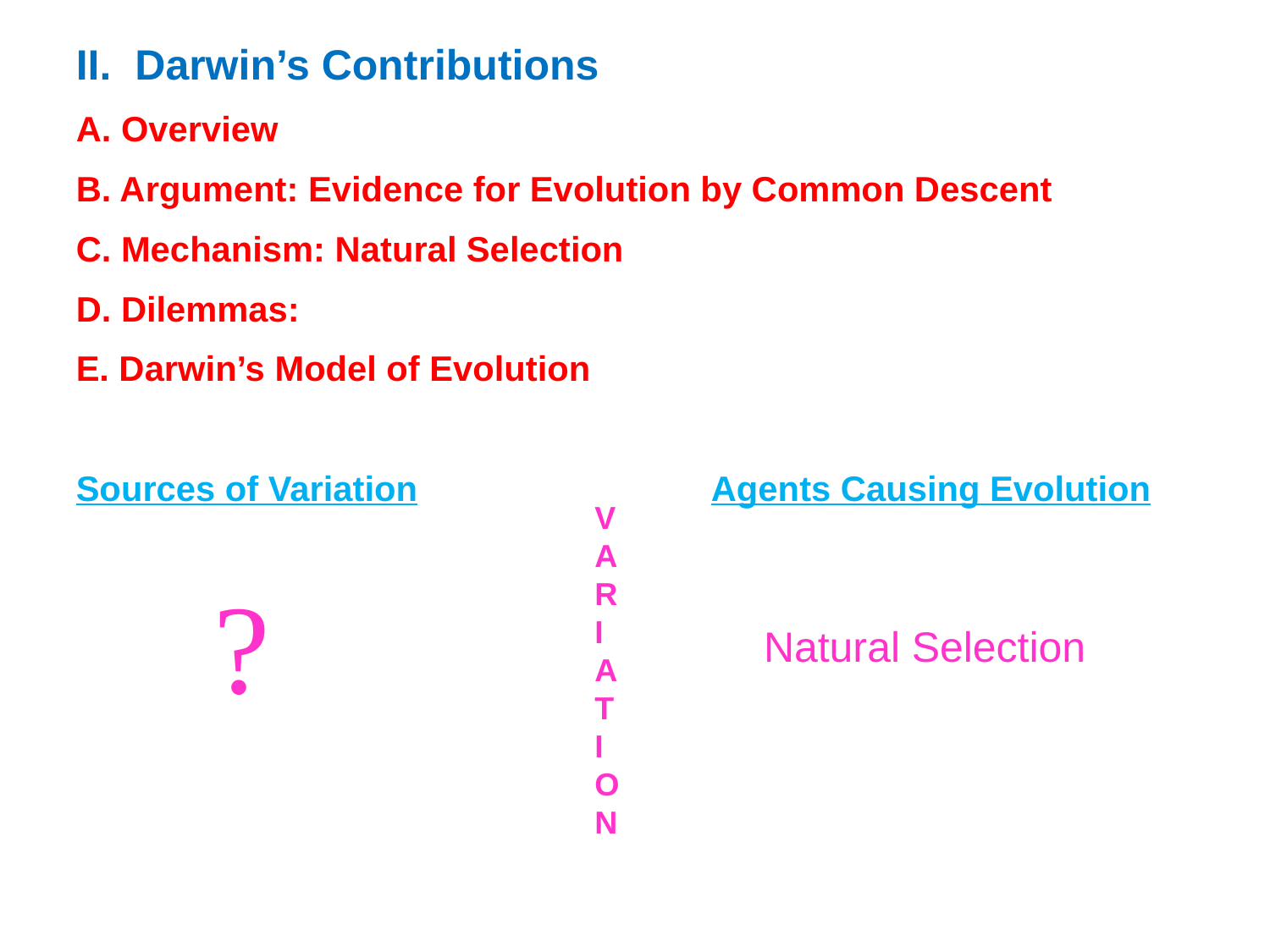

II.  Darwin’s Contributions
A. Overview
B. Argument: Evidence for Evolution by Common Descent
C. Mechanism: Natural Selection
D. Dilemmas:
E. Darwin’s Model of Evolution

Sources of Variation			Agents Causing Evolution

?
Natural Selection
V
A
R
I
A
T
I
O
N